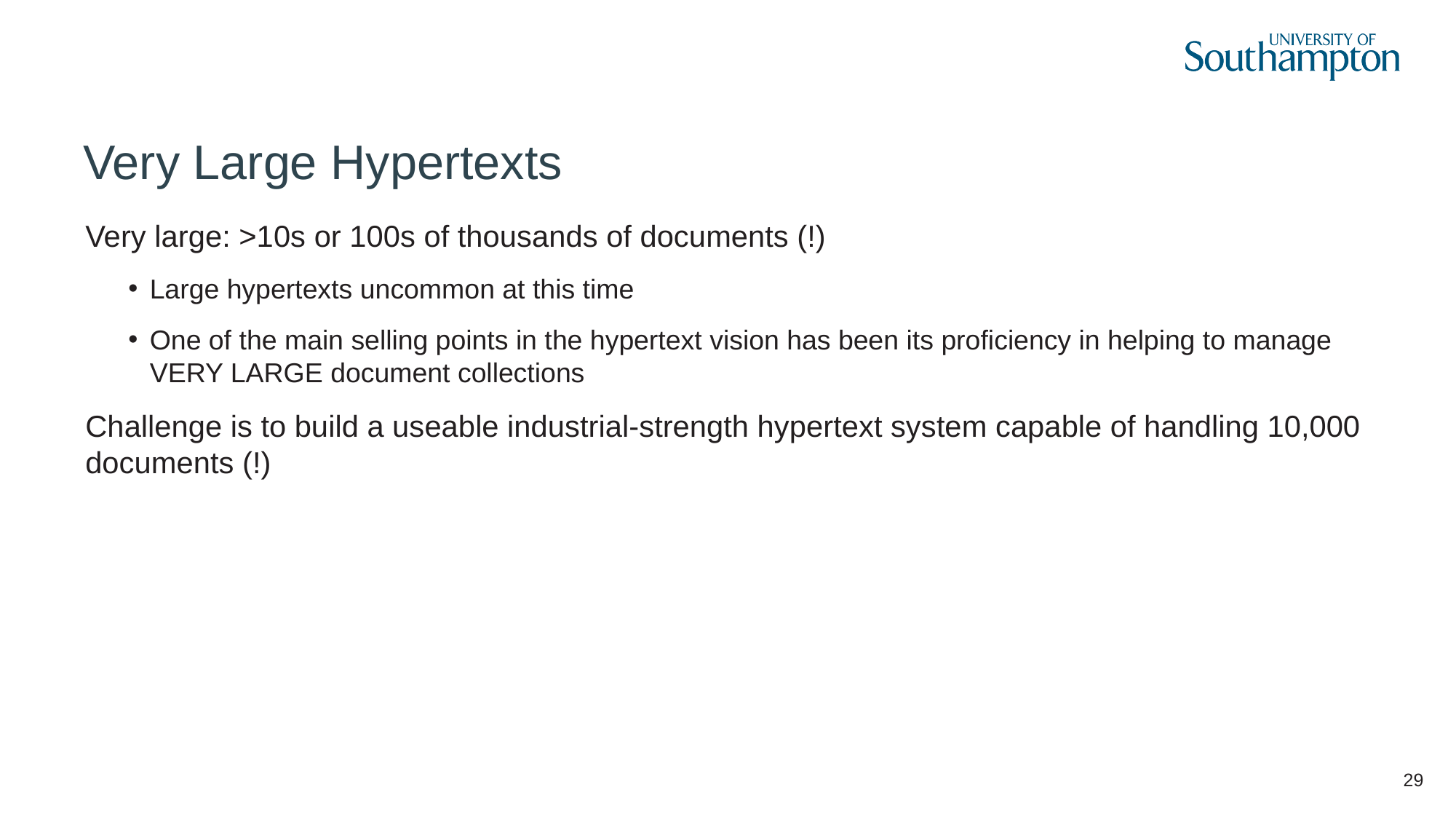

# Very Large Hypertexts
Very large: >10s or 100s of thousands of documents (!)
Large hypertexts uncommon at this time
One of the main selling points in the hypertext vision has been its proficiency in helping to manage VERY LARGE document collections
Challenge is to build a useable industrial-strength hypertext system capable of handling 10,000 documents (!)